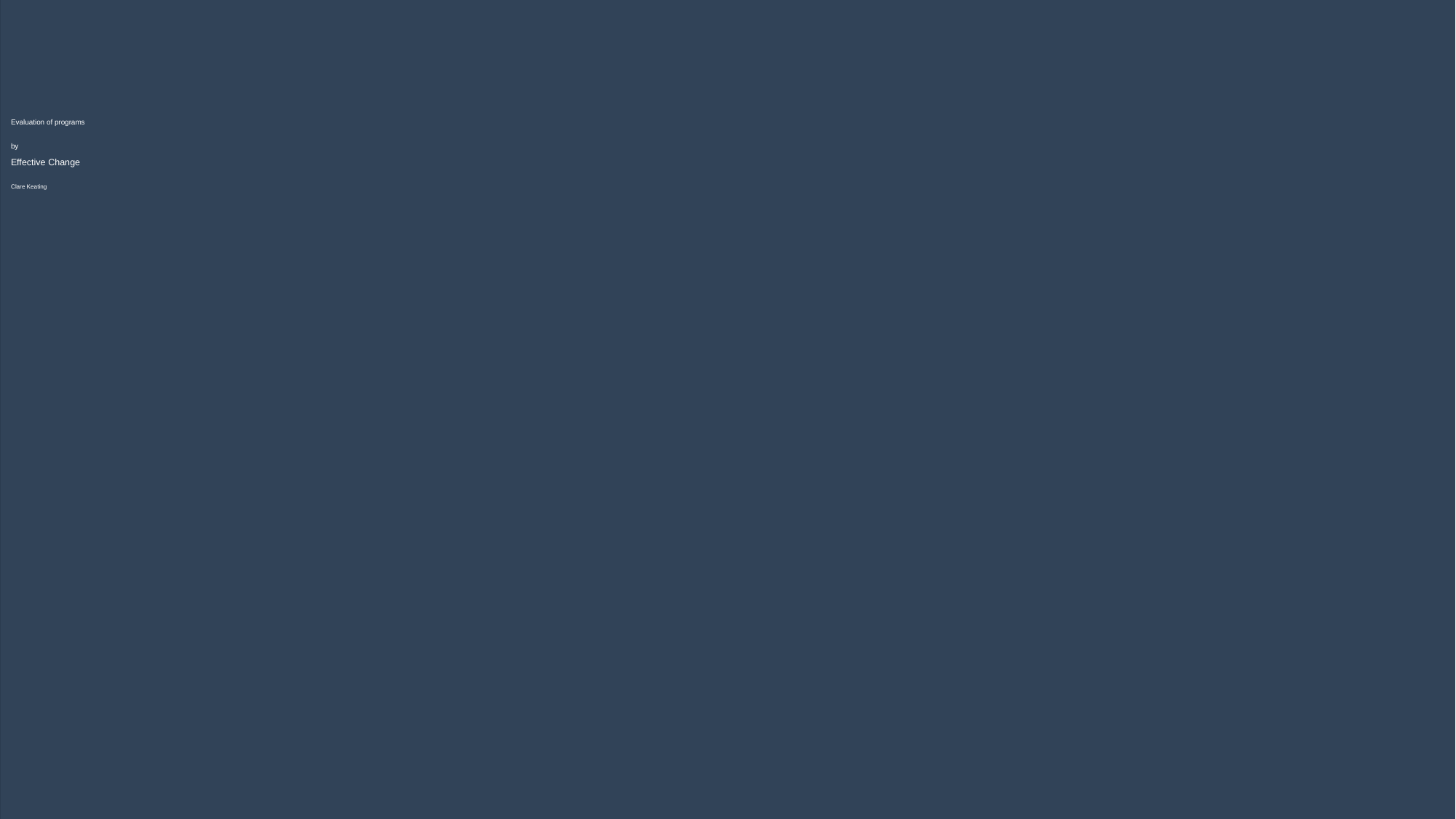

Evaluation of programs
by
Effective Change
Clare Keating